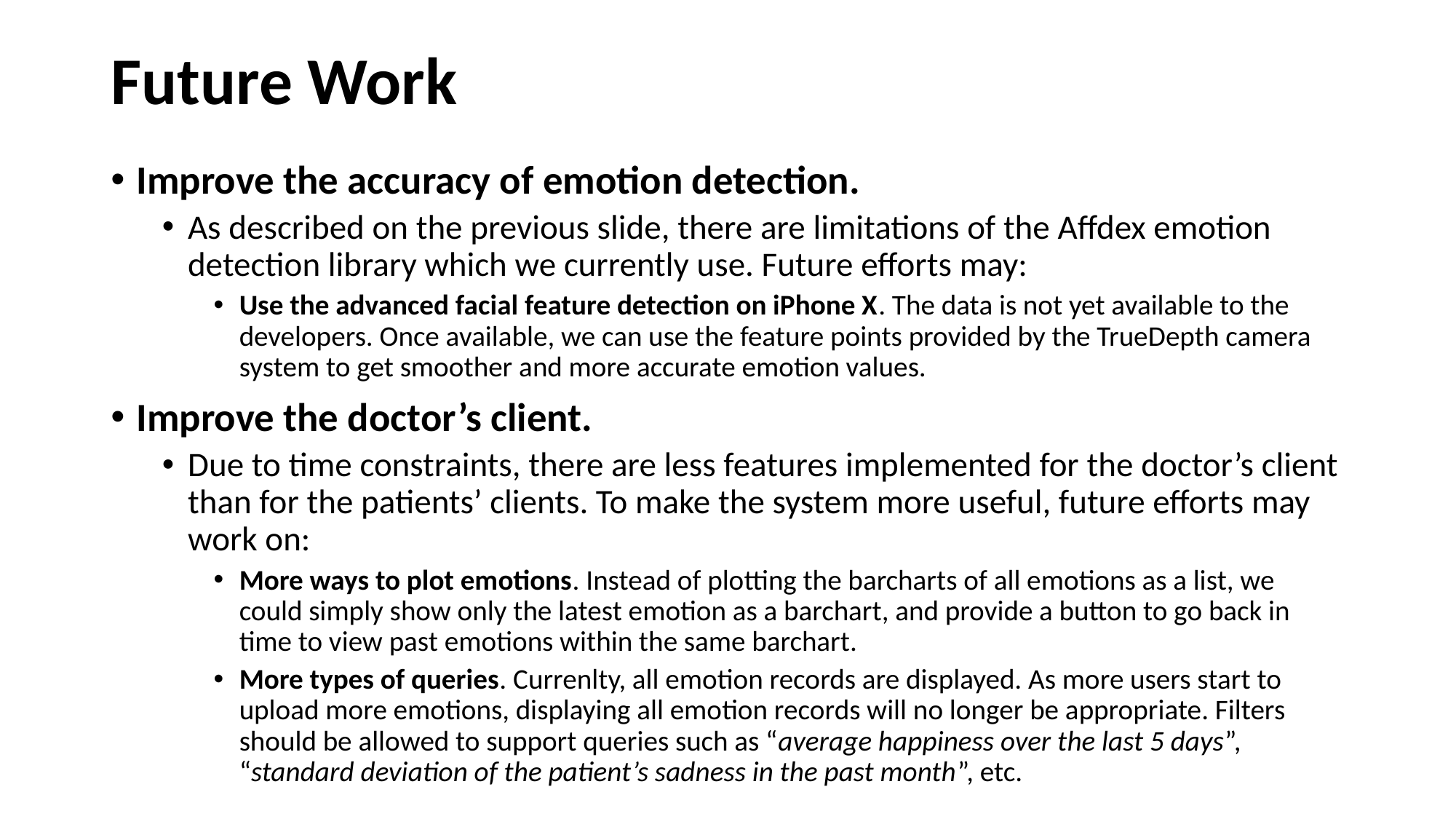

# Future Work
Improve the accuracy of emotion detection.
As described on the previous slide, there are limitations of the Affdex emotion detection library which we currently use. Future efforts may:
Use the advanced facial feature detection on iPhone X. The data is not yet available to the developers. Once available, we can use the feature points provided by the TrueDepth camera system to get smoother and more accurate emotion values.
Improve the doctor’s client.
Due to time constraints, there are less features implemented for the doctor’s client than for the patients’ clients. To make the system more useful, future efforts may work on:
More ways to plot emotions. Instead of plotting the barcharts of all emotions as a list, we could simply show only the latest emotion as a barchart, and provide a button to go back in time to view past emotions within the same barchart.
More types of queries. Currenlty, all emotion records are displayed. As more users start to upload more emotions, displaying all emotion records will no longer be appropriate. Filters should be allowed to support queries such as “average happiness over the last 5 days”, “standard deviation of the patient’s sadness in the past month”, etc.